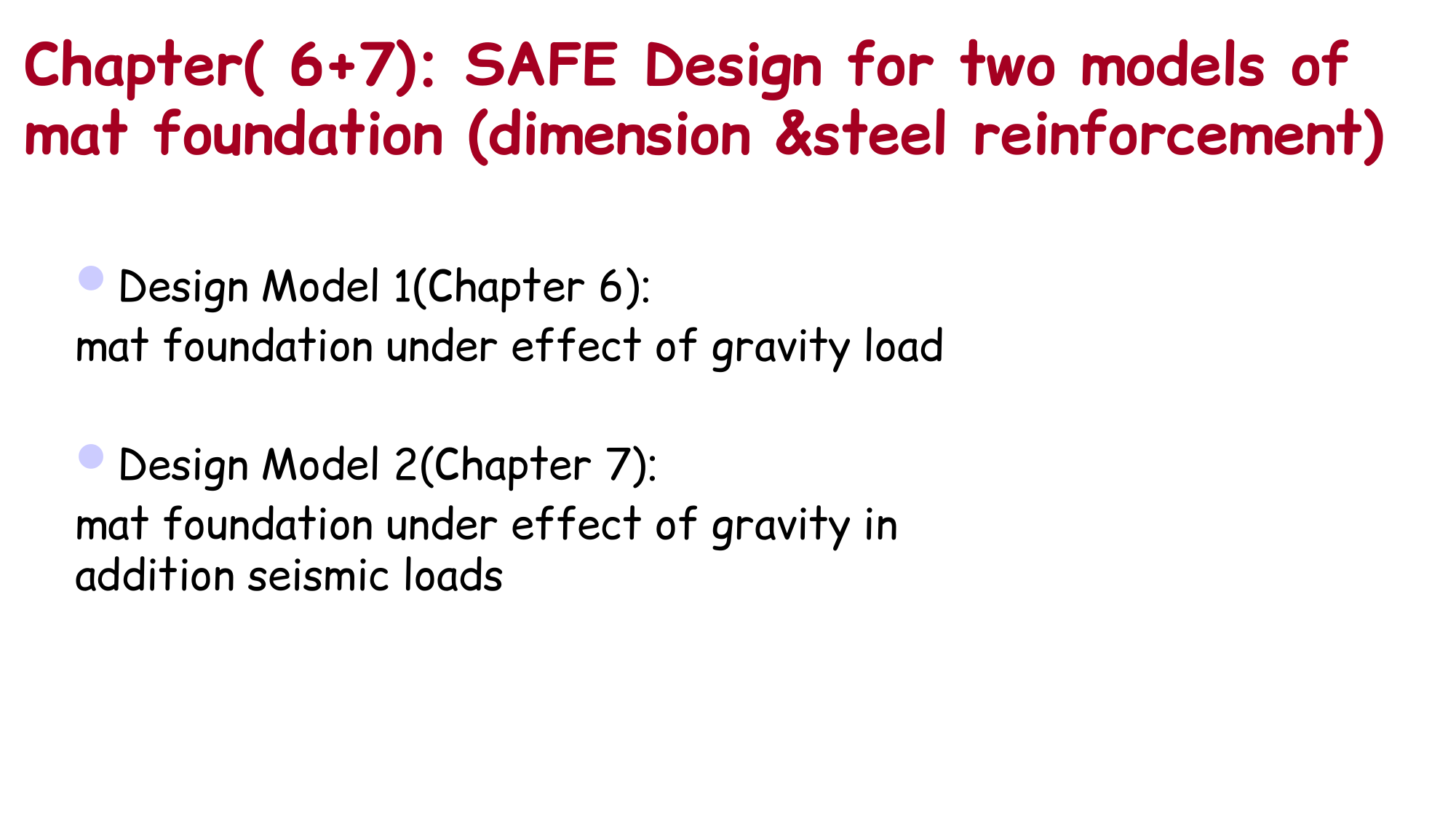

Chapter( 6+7): SAFE Design for two models of  mat foundation (dimension &steel reinforcement)
Design Model 1(Chapter 6):
mat foundation under effect of gravity load

Design Model 2(Chapter 7):
mat foundation under effect of gravity in addition seismic loads